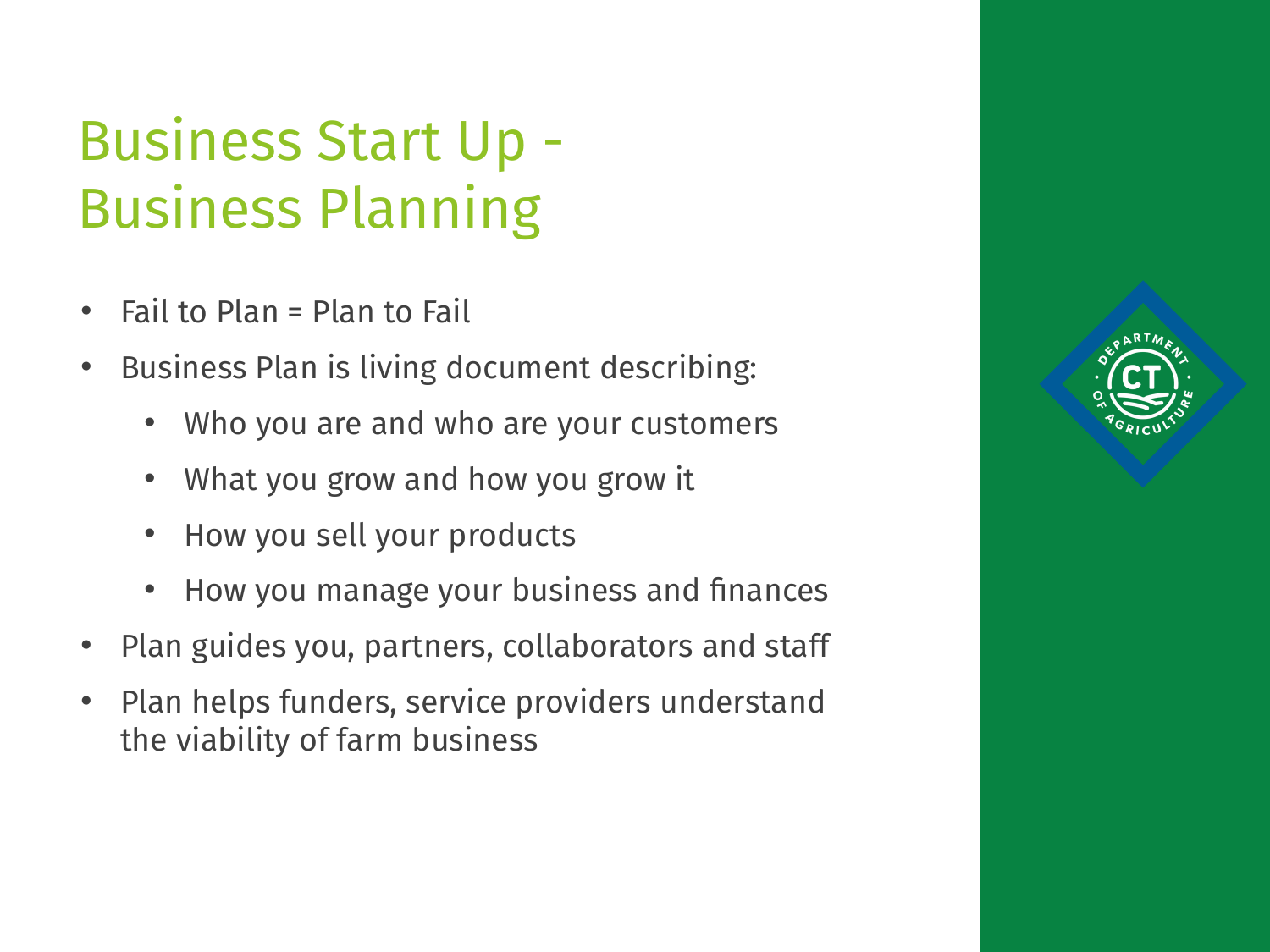

Business Start Up -Business Planning

Fail to Plan = Plan to Fail
Business Plan is living document describing:
Who you are and who are your customers
What you grow and how you grow it
How you sell your products
How you manage your business and finances
Plan guides you, partners, collaborators and staff
Plan helps funders, service providers understand the viability of farm business